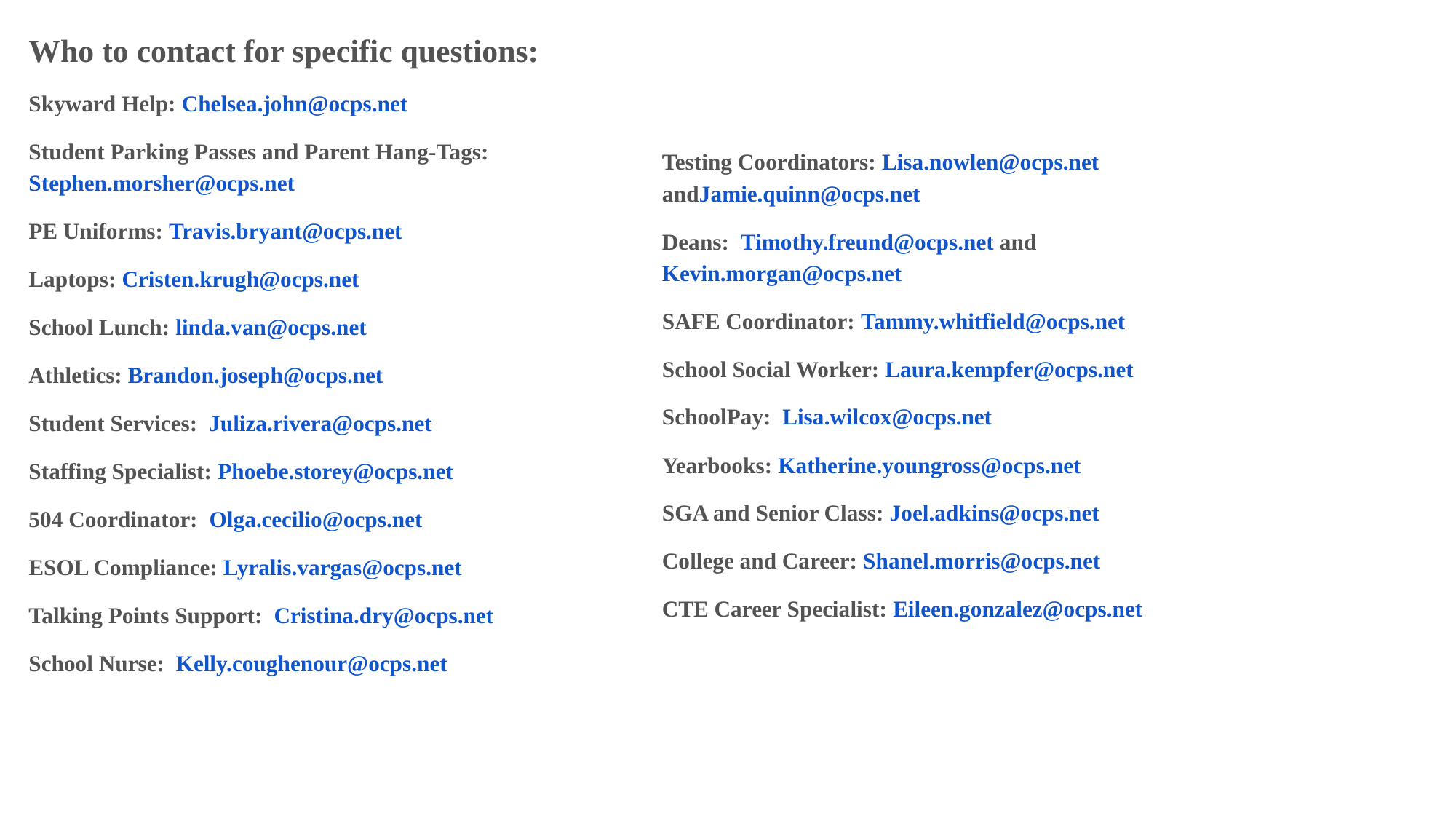

Who to contact for specific questions:
Skyward Help: Chelsea.john@ocps.net
Student Parking Passes and Parent Hang-Tags: Stephen.morsher@ocps.net
PE Uniforms: Travis.bryant@ocps.net
Laptops: Cristen.krugh@ocps.net
School Lunch: linda.van@ocps.net
Athletics: Brandon.joseph@ocps.net
Student Services:  Juliza.rivera@ocps.net
Staffing Specialist: Phoebe.storey@ocps.net
504 Coordinator:  Olga.cecilio@ocps.net
ESOL Compliance: Lyralis.vargas@ocps.net
Talking Points Support:  Cristina.dry@ocps.net
School Nurse:  Kelly.coughenour@ocps.net

Testing Coordinators: Lisa.nowlen@ocps.net andJamie.quinn@ocps.net
Deans:  Timothy.freund@ocps.net and Kevin.morgan@ocps.net
SAFE Coordinator: Tammy.whitfield@ocps.net
School Social Worker: Laura.kempfer@ocps.net
SchoolPay:  Lisa.wilcox@ocps.net
Yearbooks: Katherine.youngross@ocps.net
SGA and Senior Class: Joel.adkins@ocps.net
College and Career: Shanel.morris@ocps.net
CTE Career Specialist: Eileen.gonzalez@ocps.net
#